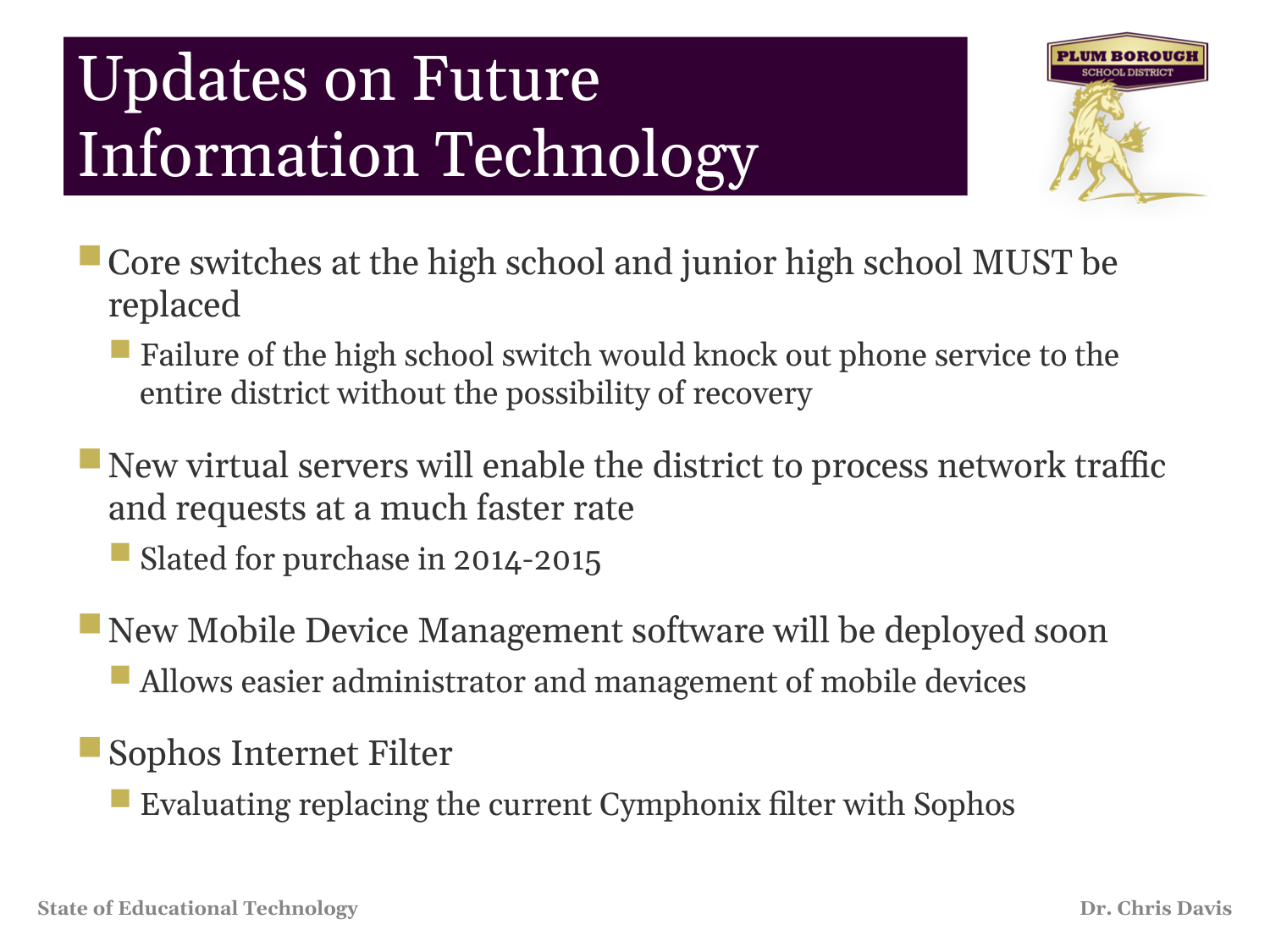

# Updates on Future Information Technology
Core switches at the high school and junior high school MUST be replaced
Failure of the high school switch would knock out phone service to the entire district without the possibility of recovery
New virtual servers will enable the district to process network traffic and requests at a much faster rate
Slated for purchase in 2014-2015
New Mobile Device Management software will be deployed soon
Allows easier administrator and management of mobile devices
Sophos Internet Filter
Evaluating replacing the current Cymphonix filter with Sophos

State of Educational Technology
Dr. Chris Davis